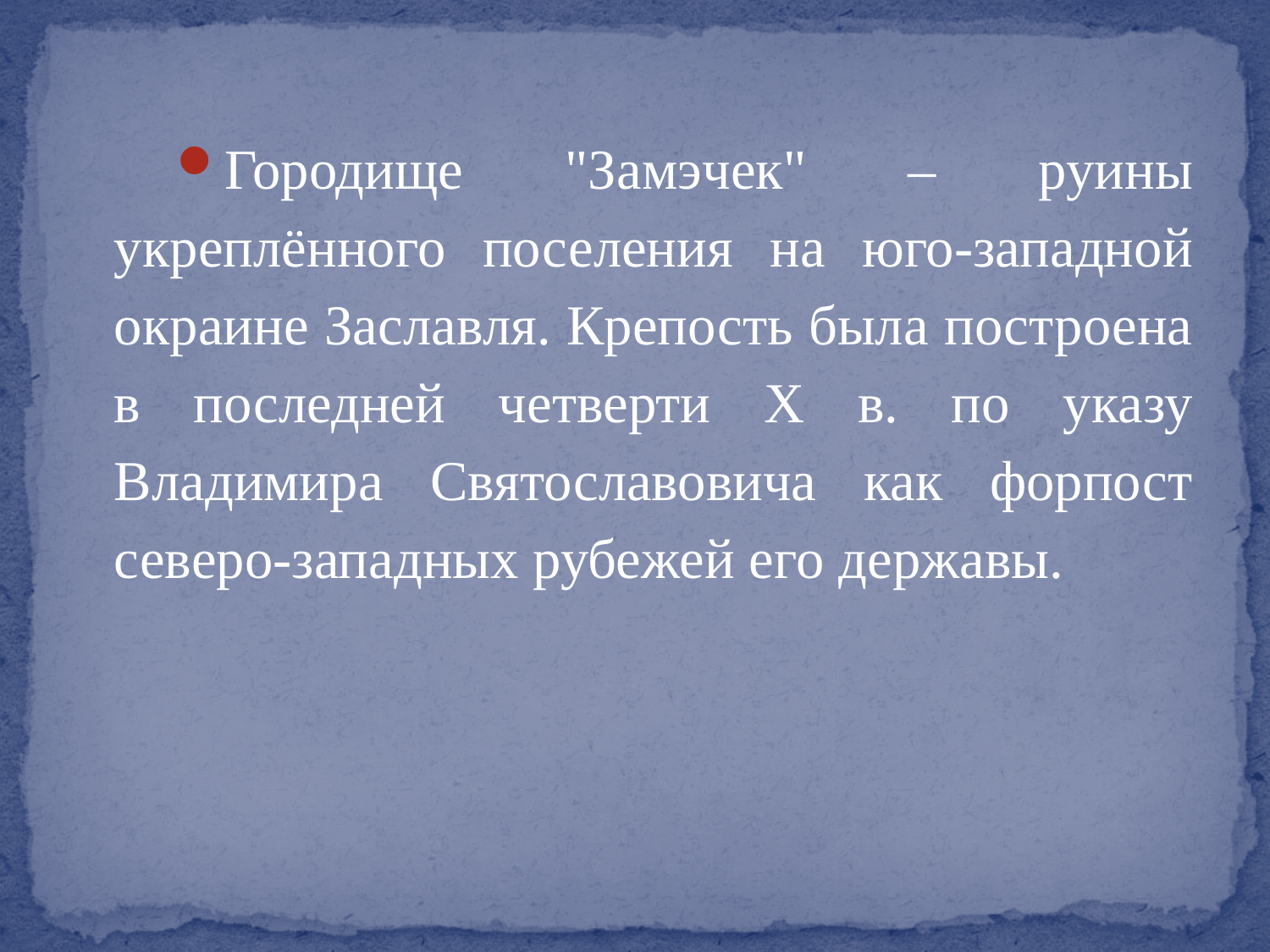

Городище "Замэчек" – руины укреплённого поселения на юго-западной окраине Заславля. Крепость была построена в последней четверти X в. по указу Владимира Святославовича как форпост северо-западных рубежей его державы.